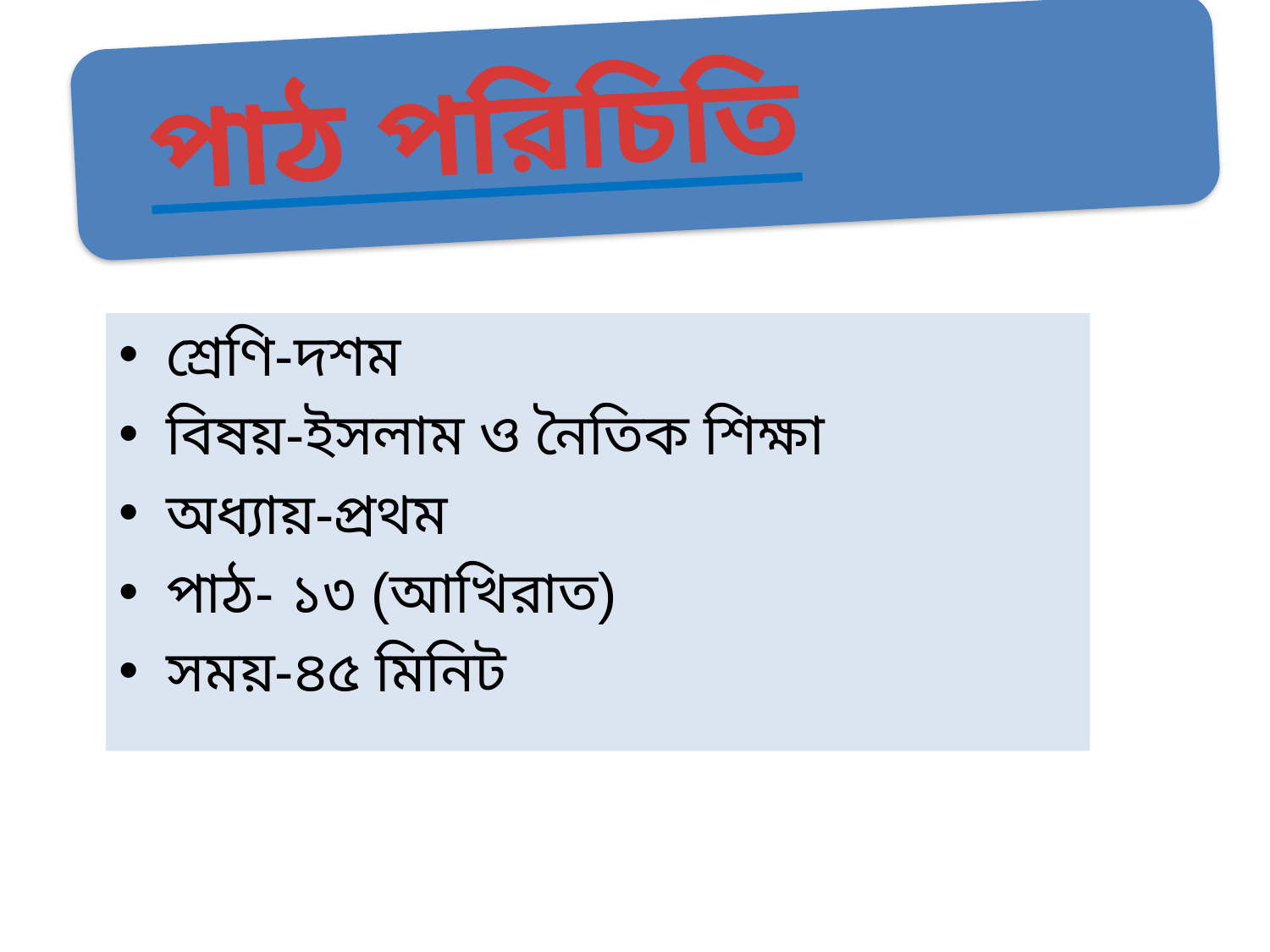

পাঠ পরিচিতি
শ্রেণি-দশম
বিষয়-ইসলাম ও নৈতিক শিক্ষা
অধ্যায়-প্রথম
পাঠ- ১৩ (আখিরাত)
সময়-৪৫ মিনিট